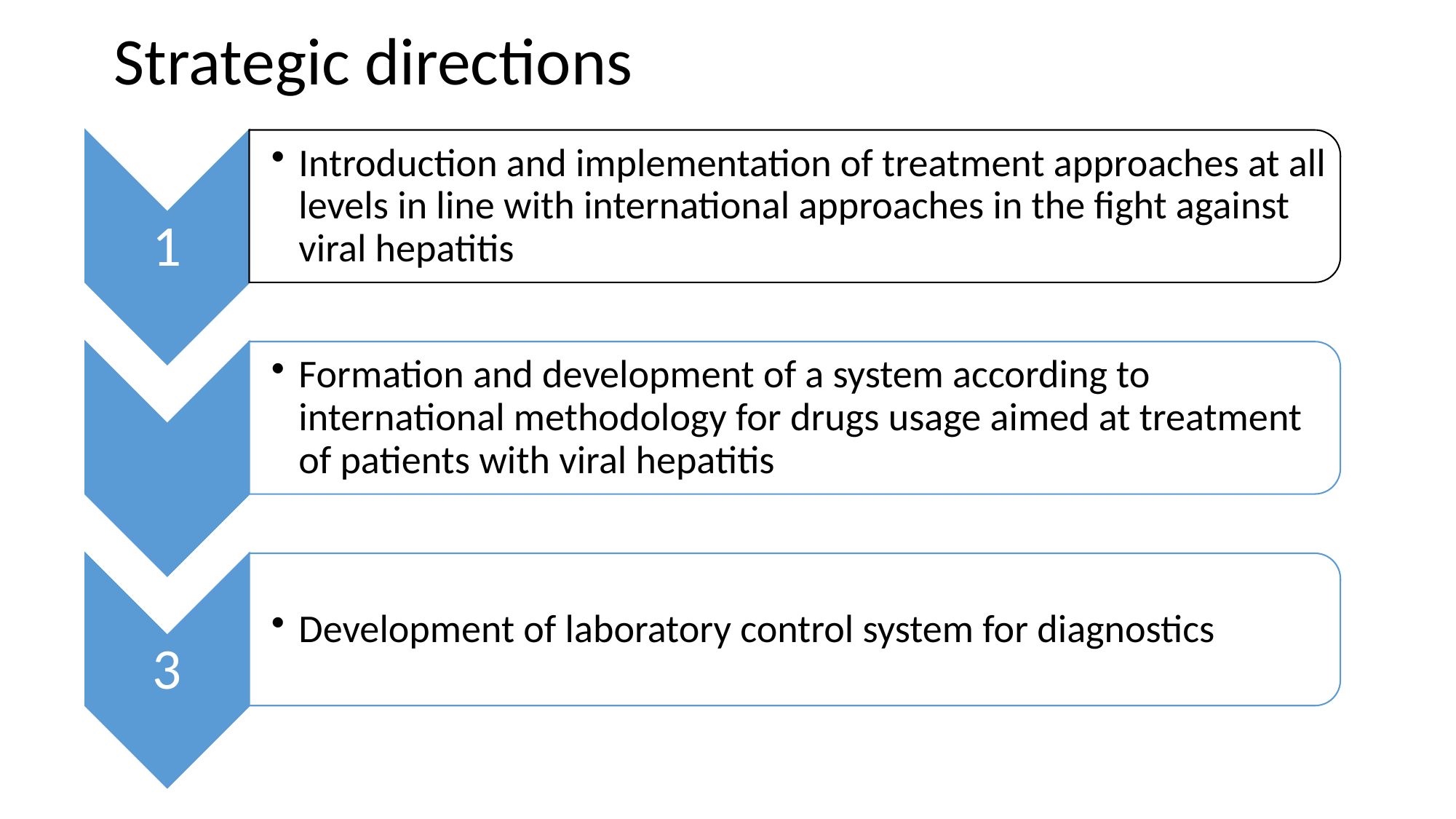

# Strategic directions
1
Introduction and implementation of treatment approaches at all levels in line with international approaches in the fight against viral hepatitis

Formation and development of a system according to international methodology for drugs usage aimed at treatment of patients with viral hepatitis
3
Development of laboratory control system for diagnostics